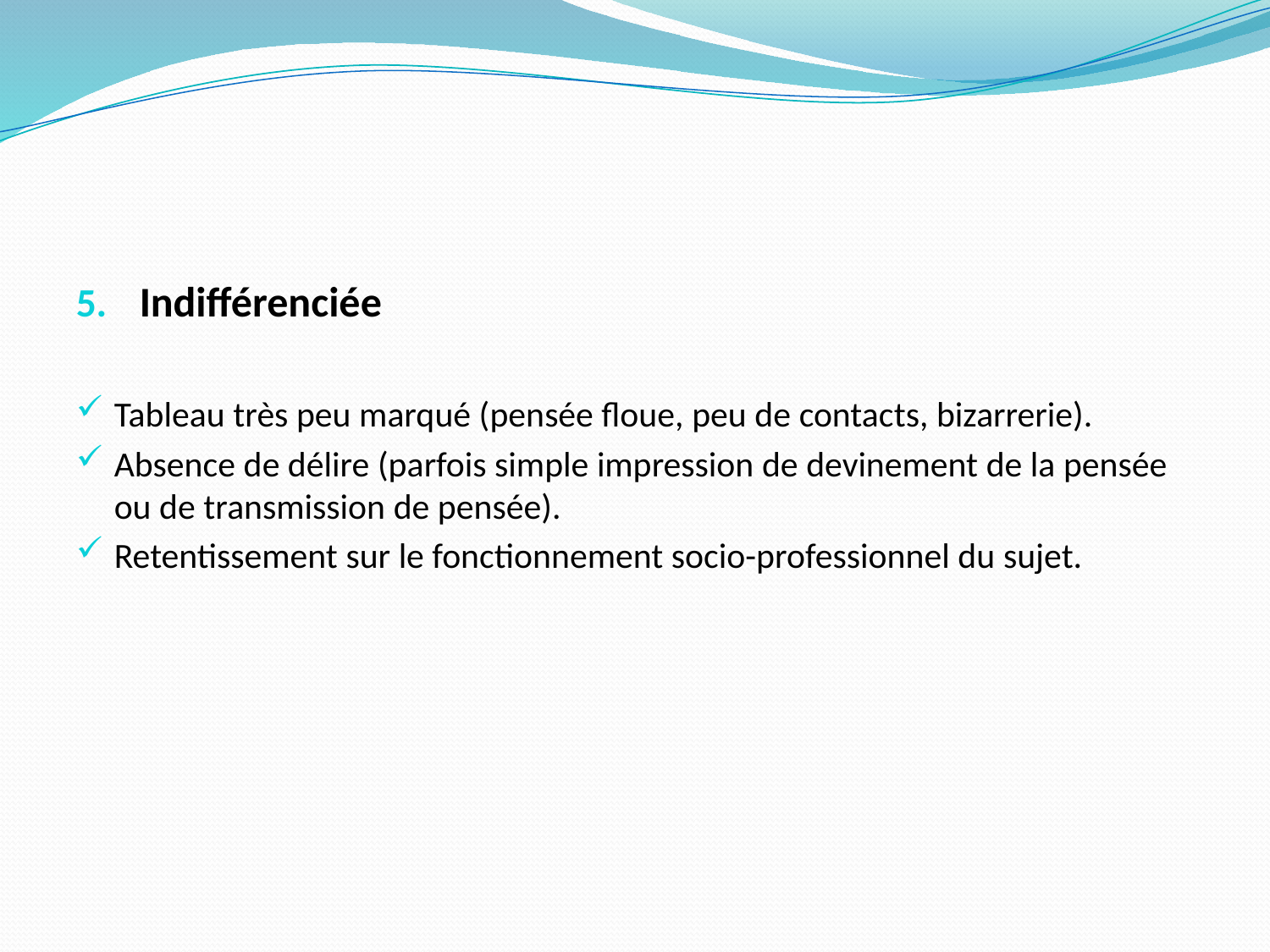

#
Indifférenciée

Tableau très peu marqué (pensée floue, peu de contacts, bizarrerie).
Absence de délire (parfois simple impression de devinement de la pensée ou de transmission de pensée).
Retentissement sur le fonctionnement socio-professionnel du sujet.